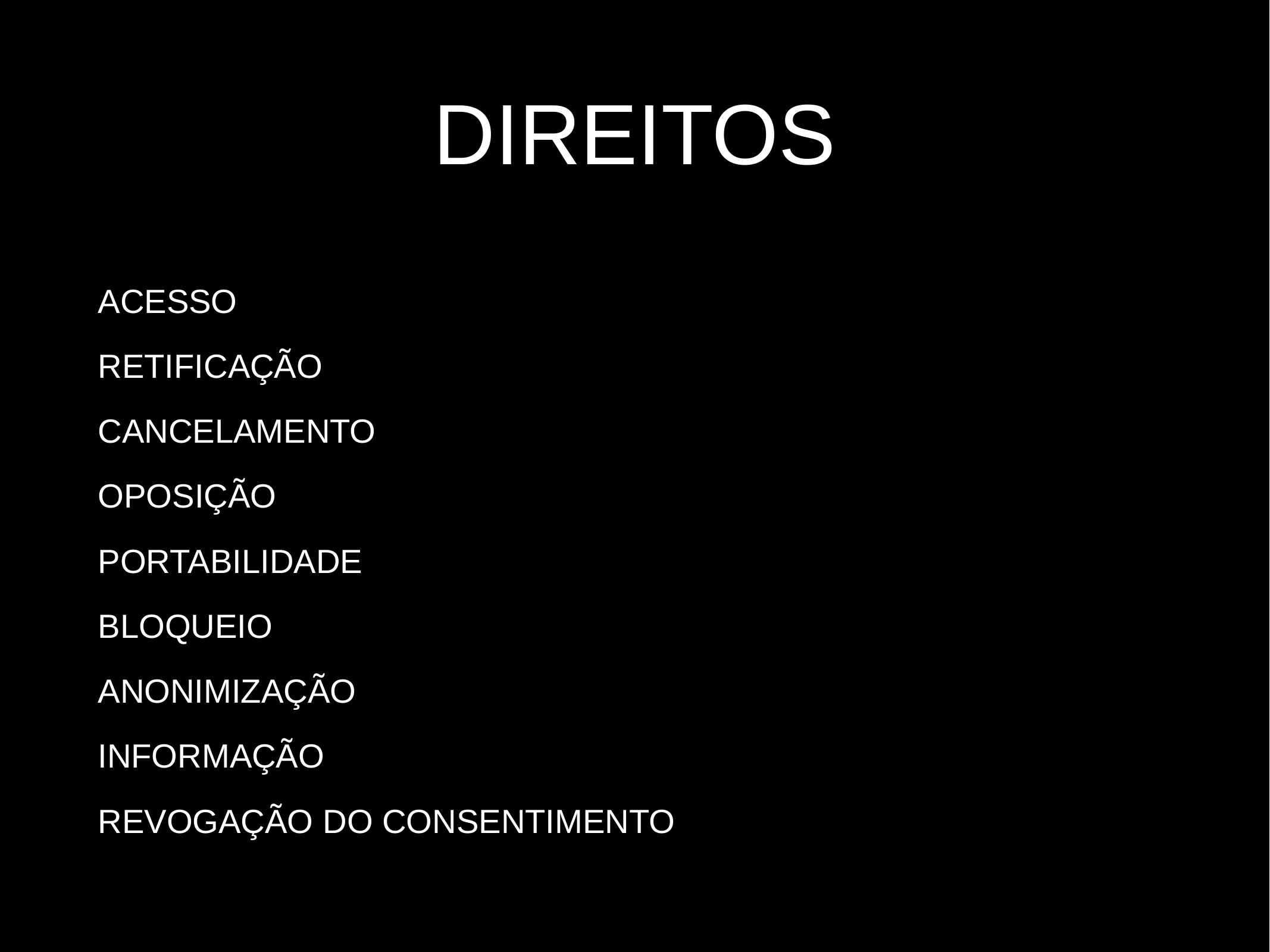

# Direitos
Acesso
Retificação
Cancelamento
Oposição
Portabilidade
Bloqueio
Anonimização
Informação
Revogação do consentimento